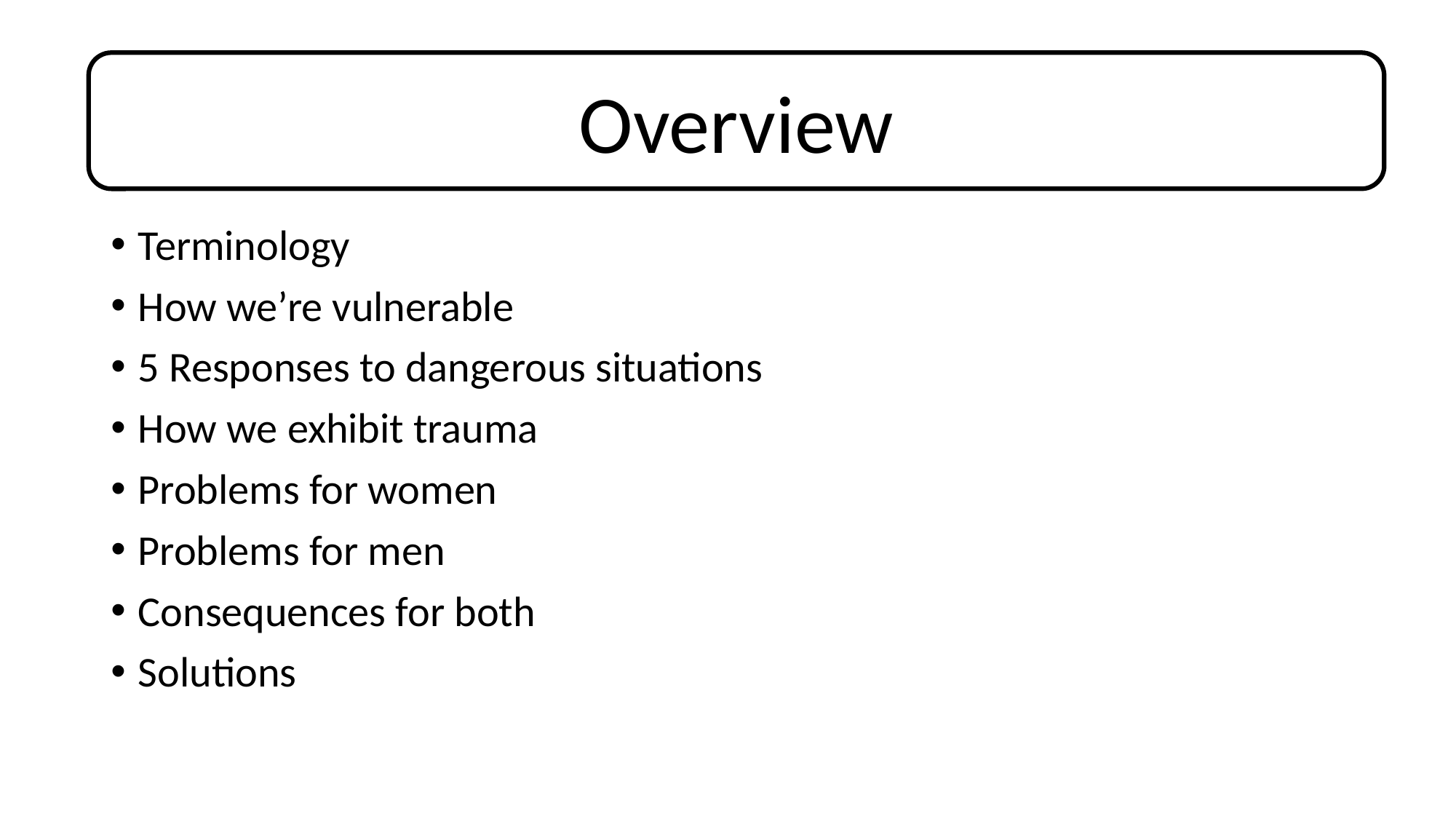

Overview
Terminology
How we’re vulnerable
5 Responses to dangerous situations
How we exhibit trauma
Problems for women
Problems for men
Consequences for both
Solutions